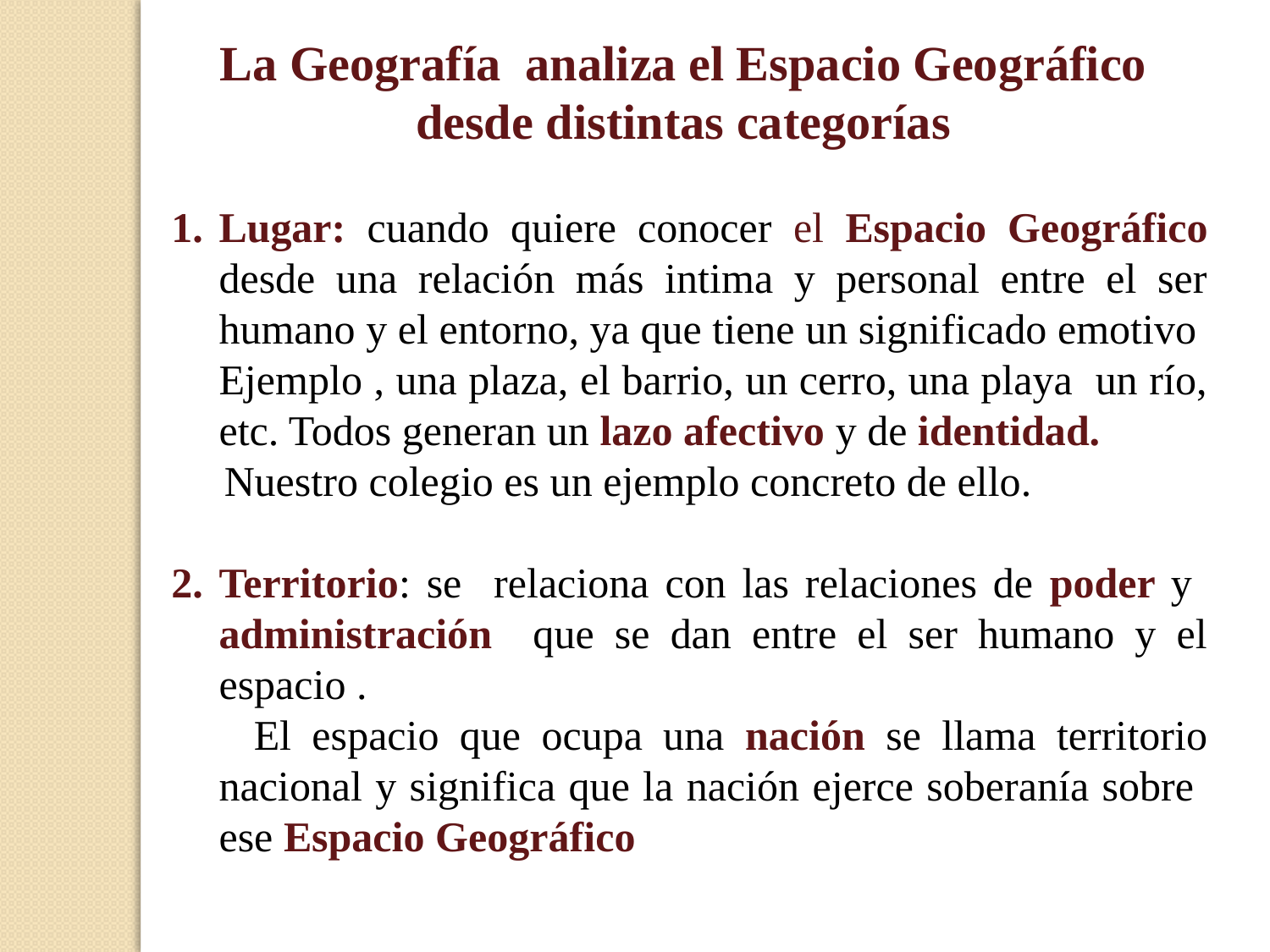

La Geografía  analiza el Espacio Geográfico  desde distintas categorías

Lugar: cuando quiere conocer el Espacio Geográfico desde una relación más intima y personal entre el ser humano y el entorno, ya que tiene un significado emotivo  Ejemplo , una plaza, el barrio, un cerro, una playa  un río, etc. Todos generan un lazo afectivo y de identidad.
     Nuestro colegio es un ejemplo concreto de ello.

Territorio: se  relaciona con las relaciones de poder y  administración  que se dan entre el ser humano y el espacio .
    El espacio que ocupa una nación se llama territorio nacional y significa que la nación ejerce soberanía sobre  ese Espacio Geográfico